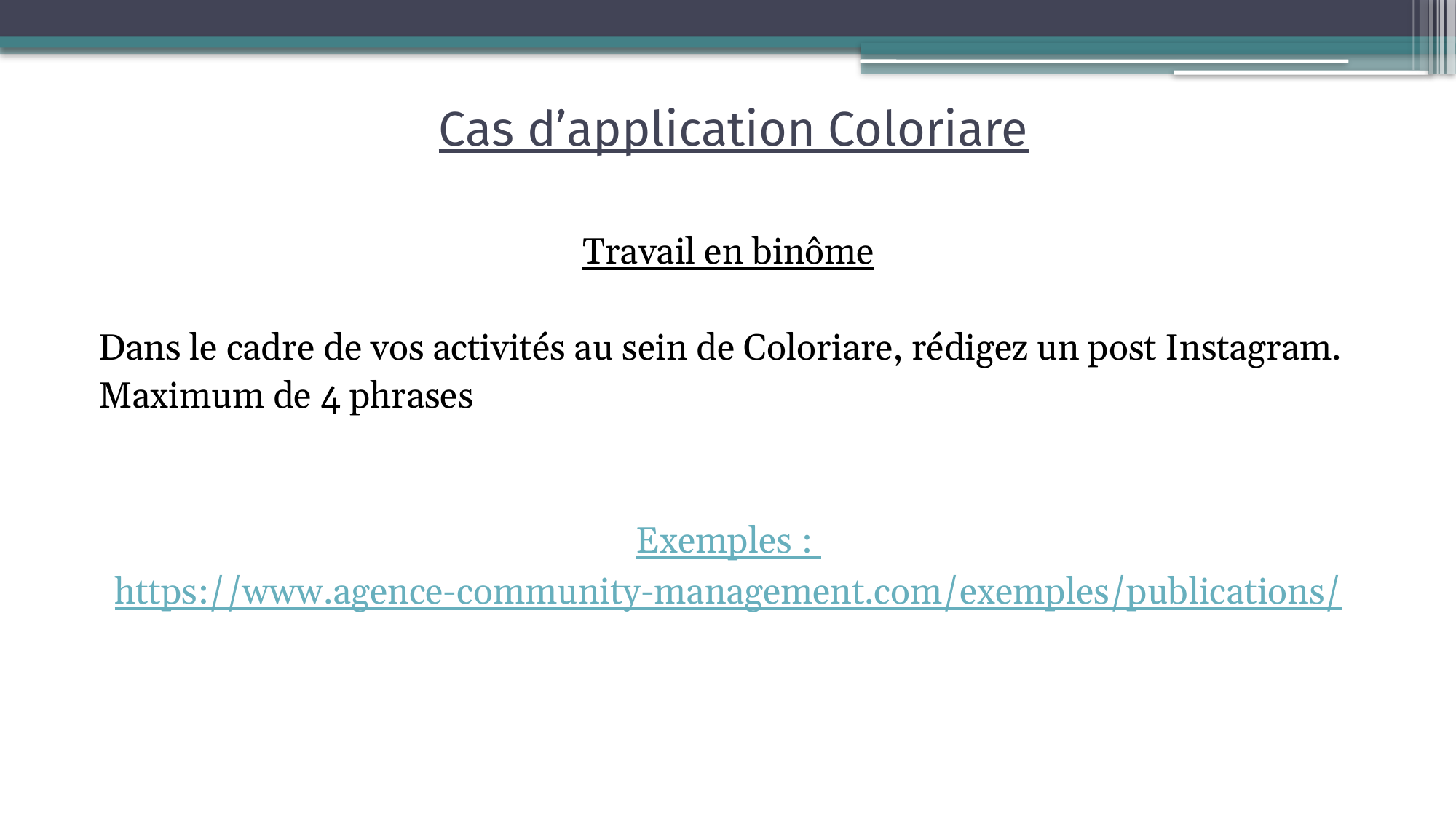

# Cas d’application Coloriare
Travail en binôme

Dans le cadre de vos activités au sein de Coloriare, rédigez un post Instagram.
Maximum de 4 phrases

Exemples :
https://www.agence-community-management.com/exemples/publications/